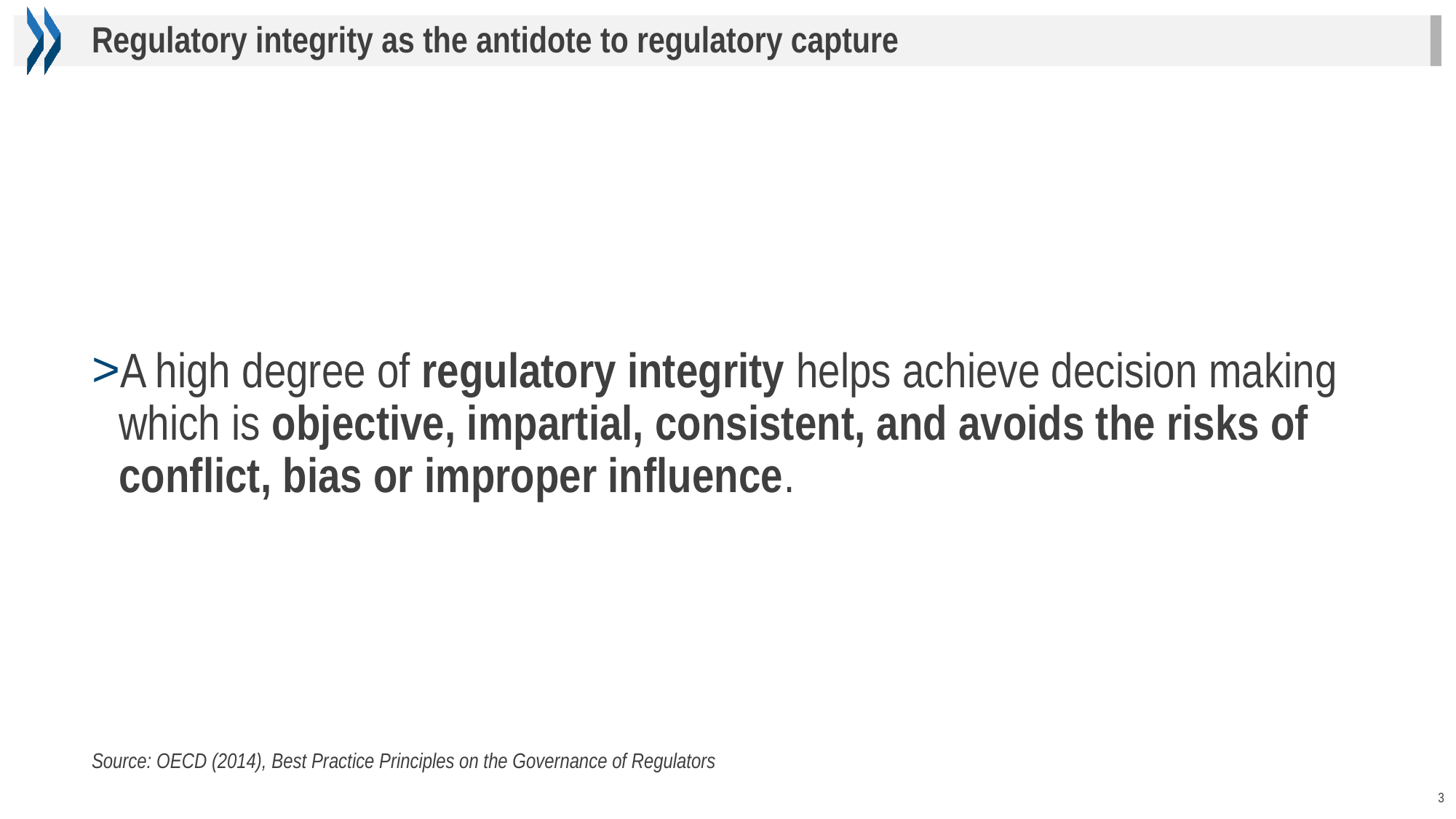

Regulatory integrity as the antidote to regulatory capture
A high degree of regulatory integrity helps achieve decision making which is objective, impartial, consistent, and avoids the risks of conflict, bias or improper influence.
Source: OECD (2014), Best Practice Principles on the Governance of Regulators
3